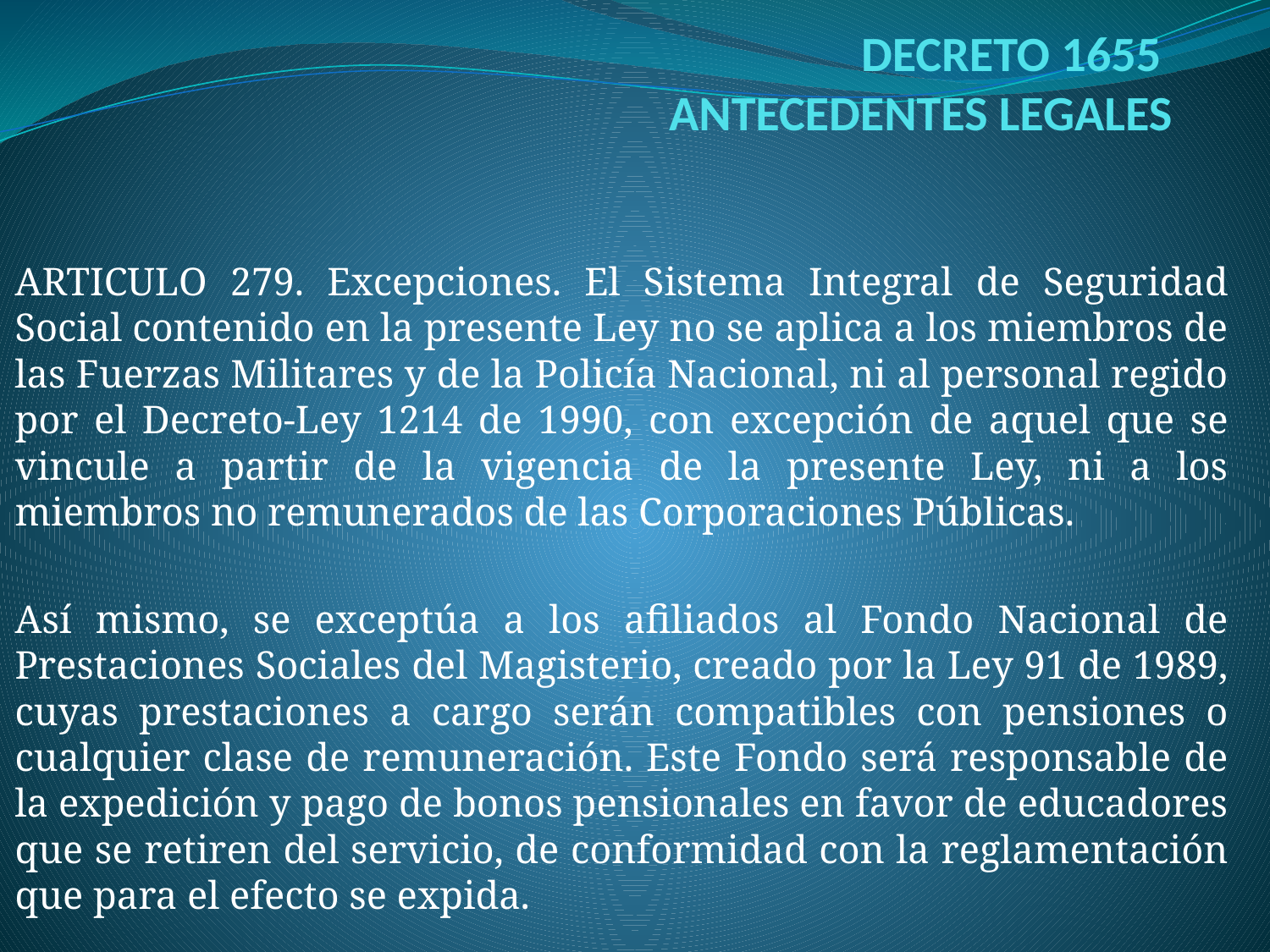

# DECRETO 1655 ANTECEDENTES LEGALES

ARTICULO 279. Excepciones. El Sistema Integral de Seguridad Social contenido en la presente Ley no se aplica a los miembros de las Fuerzas Militares y de la Policía Nacional, ni al personal regido por el Decreto-Ley 1214 de 1990, con excepción de aquel que se vincule a partir de la vigencia de la presente Ley, ni a los miembros no remunerados de las Corporaciones Públicas.

Así mismo, se exceptúa a los afiliados al Fondo Nacional de Prestaciones Sociales del Magisterio, creado por la Ley 91 de 1989, cuyas prestaciones a cargo serán compatibles con pensiones o cualquier clase de remuneración. Este Fondo será responsable de la expedición y pago de bonos pensionales en favor de educadores que se retiren del servicio, de conformidad con la reglamentación que para el efecto se expida.